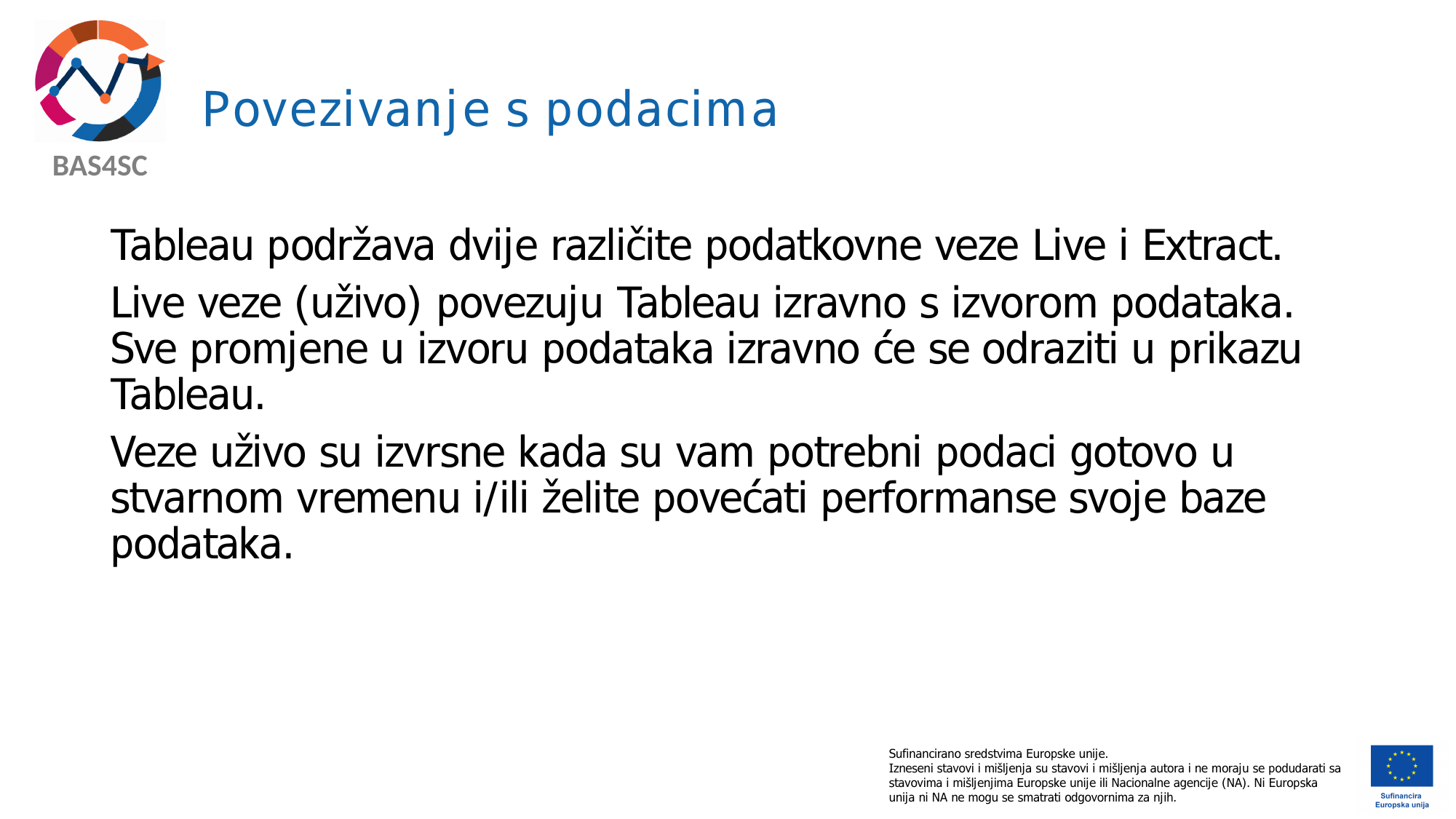

# Povezivanje s podacima
Tableau podržava dvije različite podatkovne veze Live i Extract.
Live veze (uživo) povezuju Tableau izravno s izvorom podataka. Sve promjene u izvoru podataka izravno će se odraziti u prikazu Tableau.
Veze uživo su izvrsne kada su vam potrebni podaci gotovo u stvarnom vremenu i/ili želite povećati performanse svoje baze podataka.